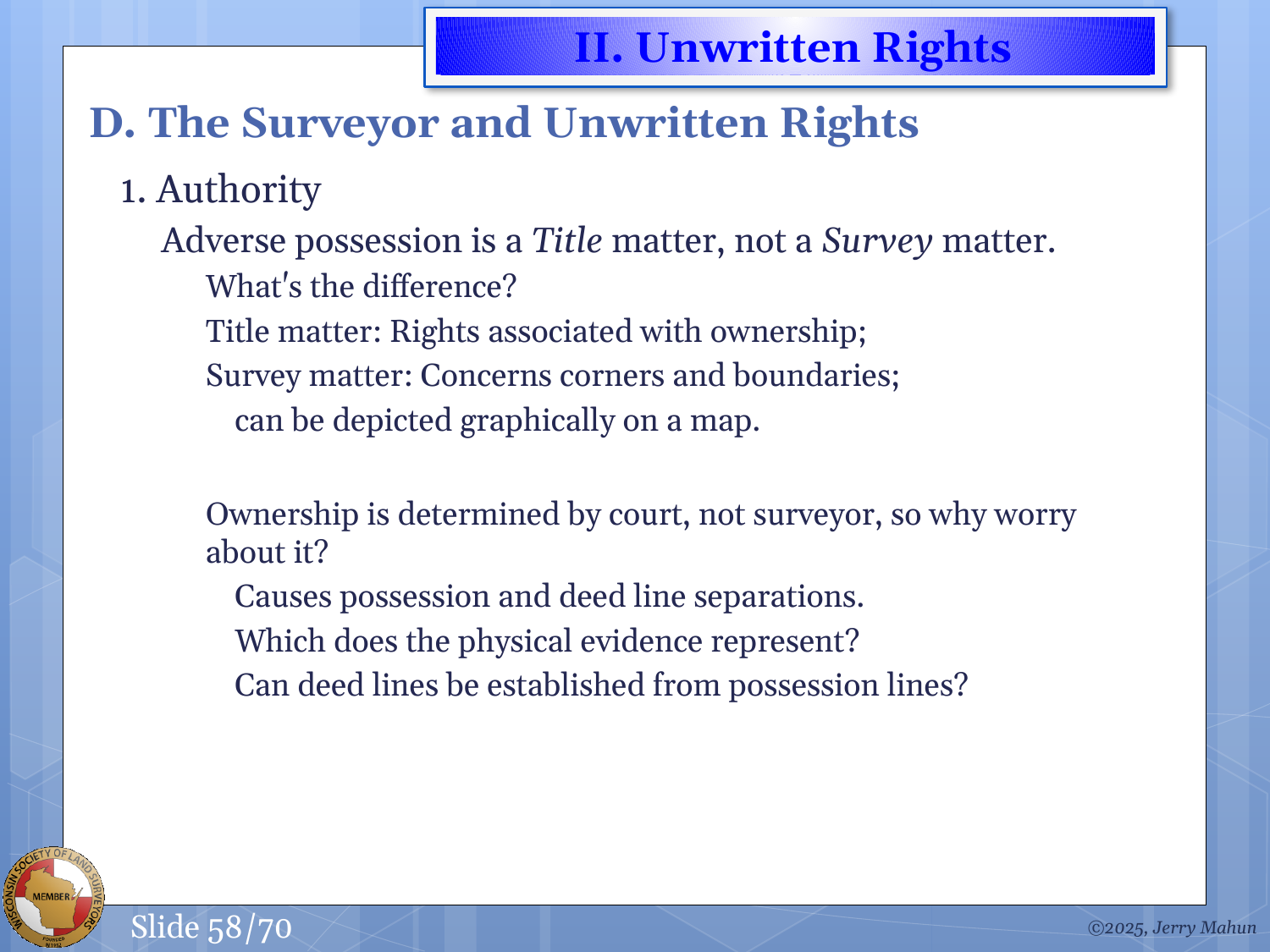

# D. The Surveyor and Unwritten Rights
1. Authority
Adverse possession is a Title matter, not a Survey matter.
What's the difference?
Title matter: Rights associated with ownership;
Survey matter: Concerns corners and boundaries;
can be depicted graphically on a map.

Ownership is determined by court, not surveyor, so why worry about it?
Causes possession and deed line separations.
Which does the physical evidence represent?
Can deed lines be established from possession lines?